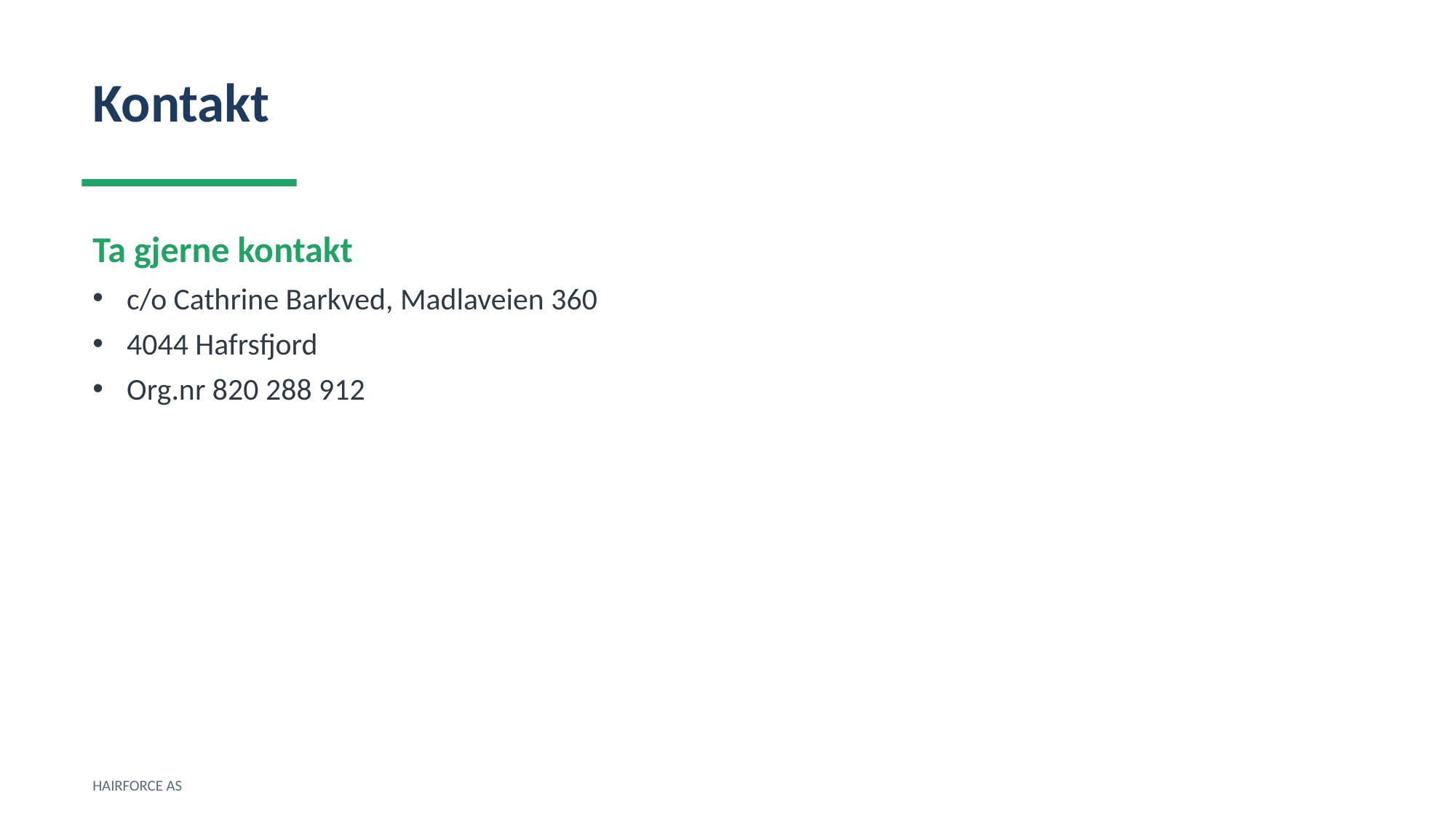

Kontakt

Ta gjerne kontakt
c/o Cathrine Barkved, Madlaveien 360
4044 Hafrsfjord
Org.nr 820 288 912
HAIRFORCE AS